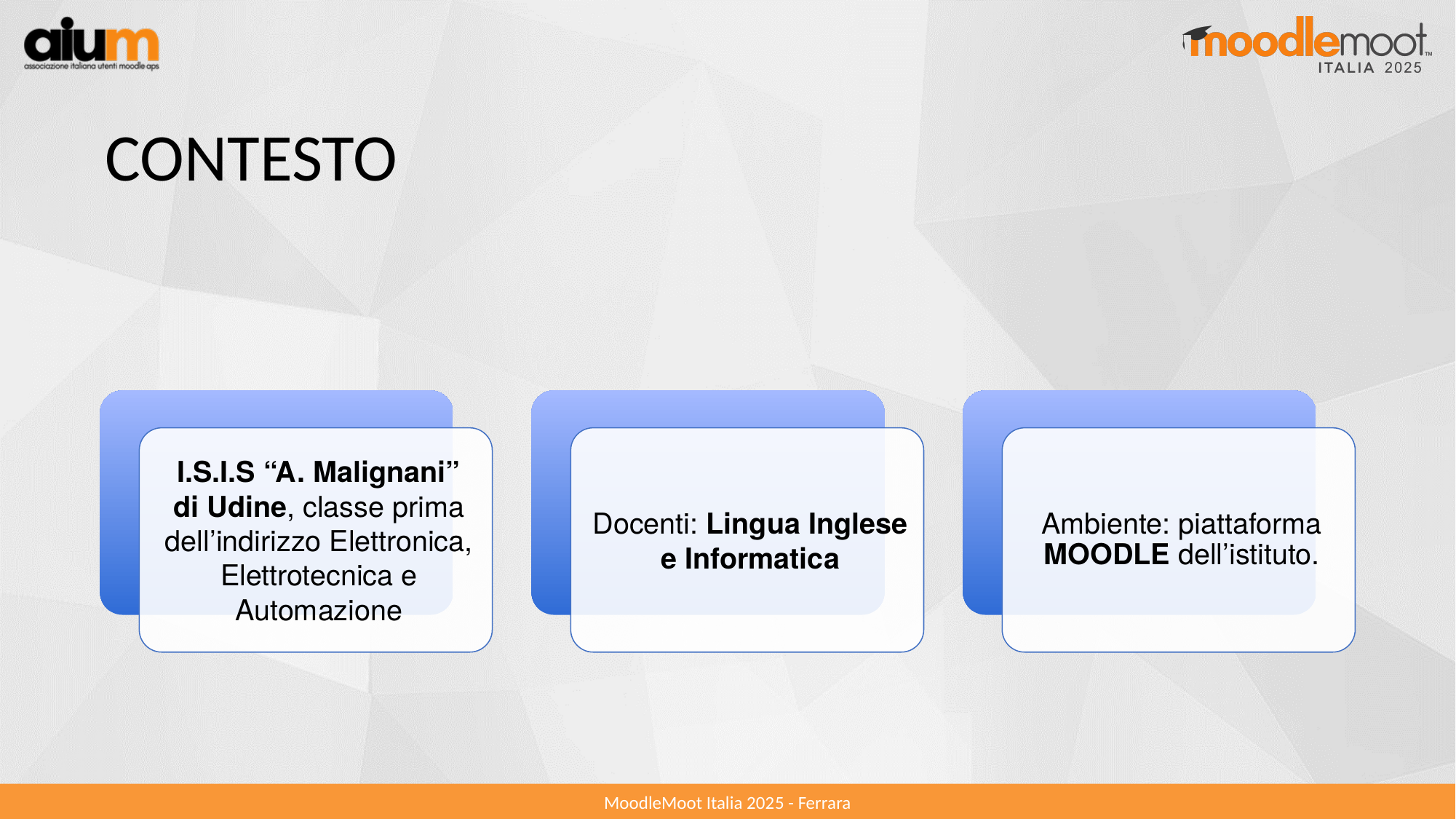

# CONTESTO

I.S.I.S “A. Malignani” di Udine, classe prima dell’indirizzo Elettronica, Elettrotecnica e Automazione
Docenti: Lingua Inglese e Informatica
Ambiente: piattaforma MOODLE dell’istituto.